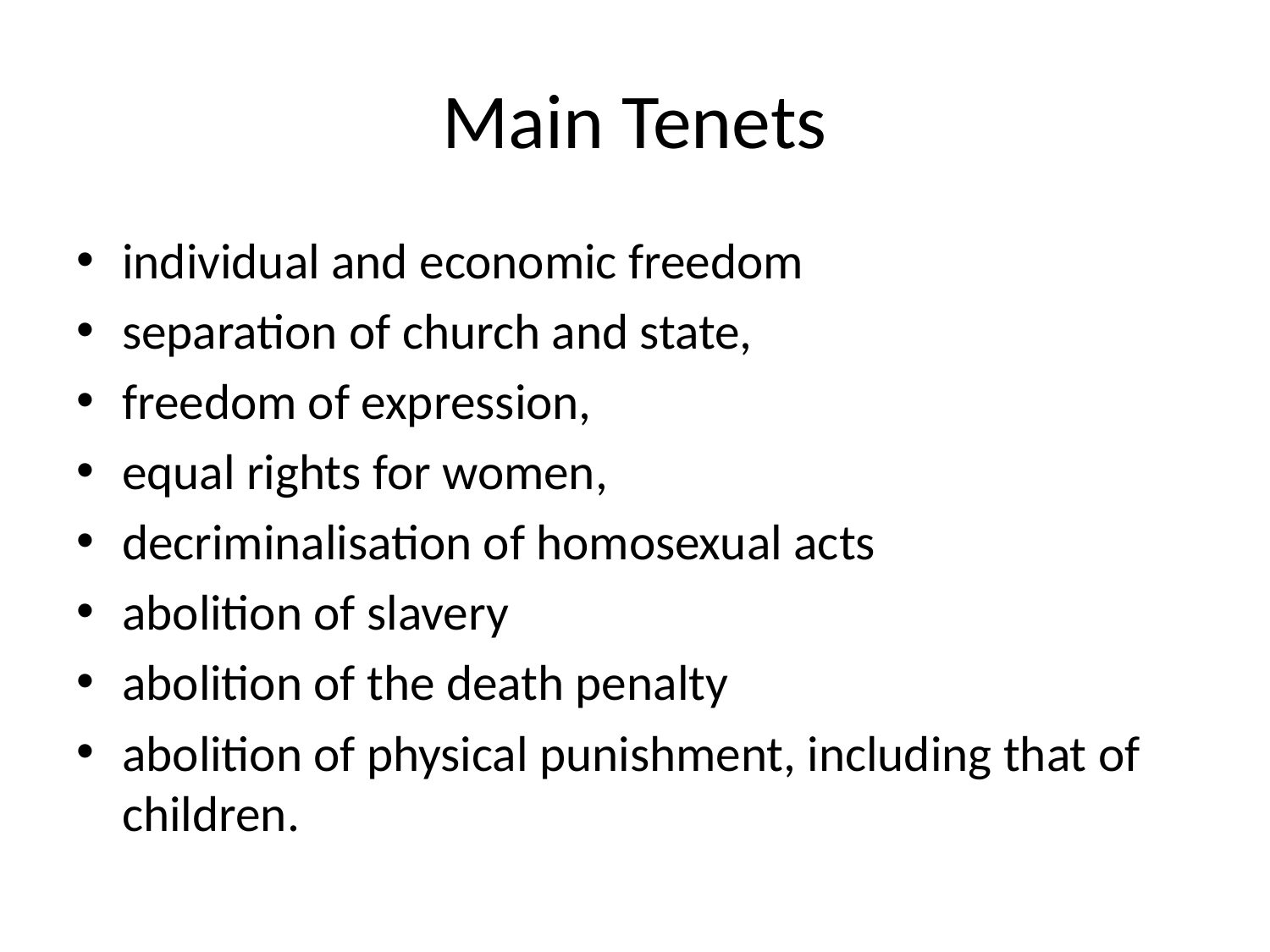

# Main Tenets
individual and economic freedom
separation of church and state,
freedom of expression,
equal rights for women,
decriminalisation of homosexual acts
abolition of slavery
abolition of the death penalty
abolition of physical punishment, including that of children.